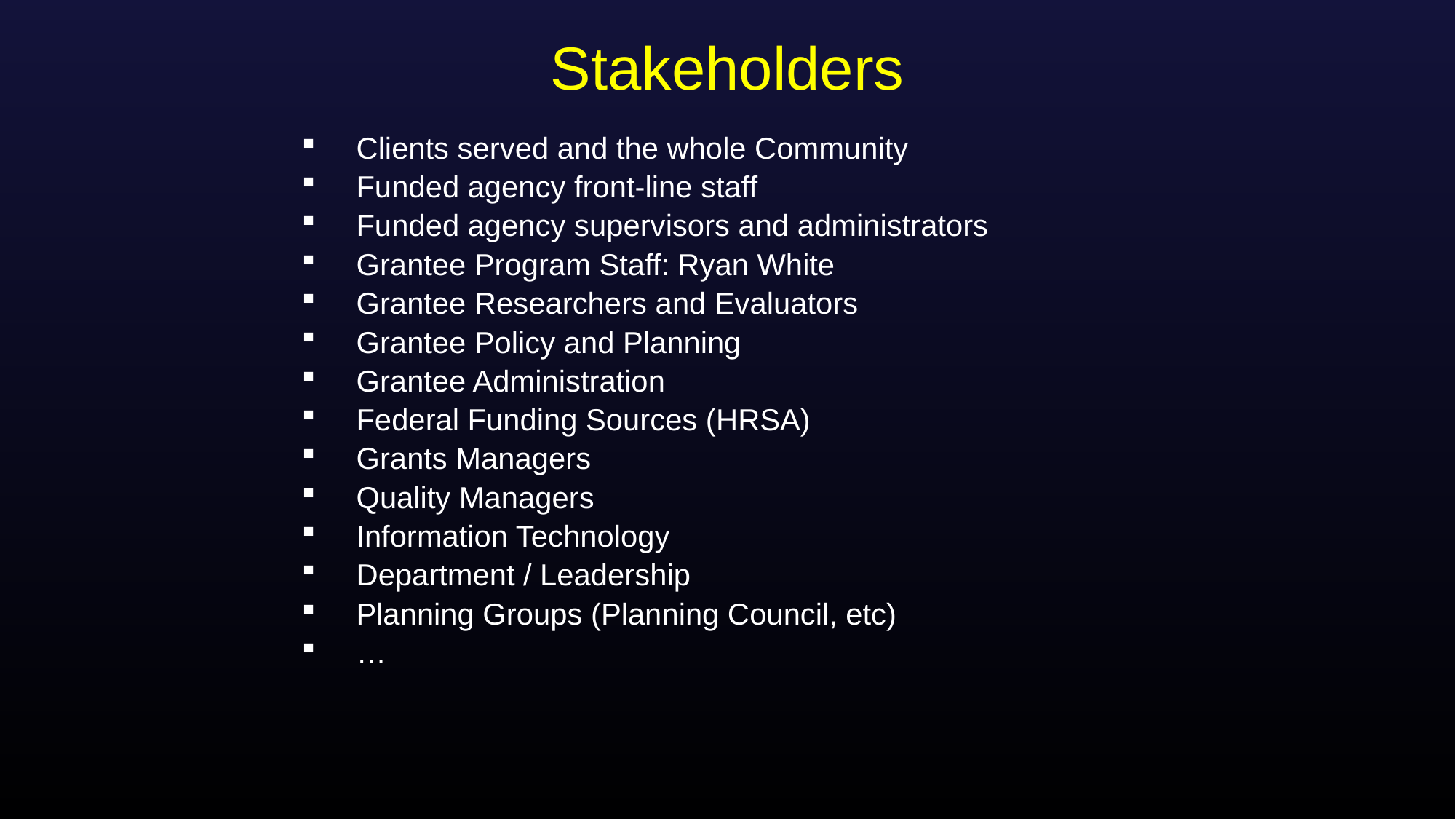

Stakeholders
Clients served and the whole Community
Funded agency front-line staff
Funded agency supervisors and administrators
Grantee Program Staff: Ryan White
Grantee Researchers and Evaluators
Grantee Policy and Planning
Grantee Administration
Federal Funding Sources (HRSA)
Grants Managers
Quality Managers
Information Technology
Department / Leadership
Planning Groups (Planning Council, etc)
…